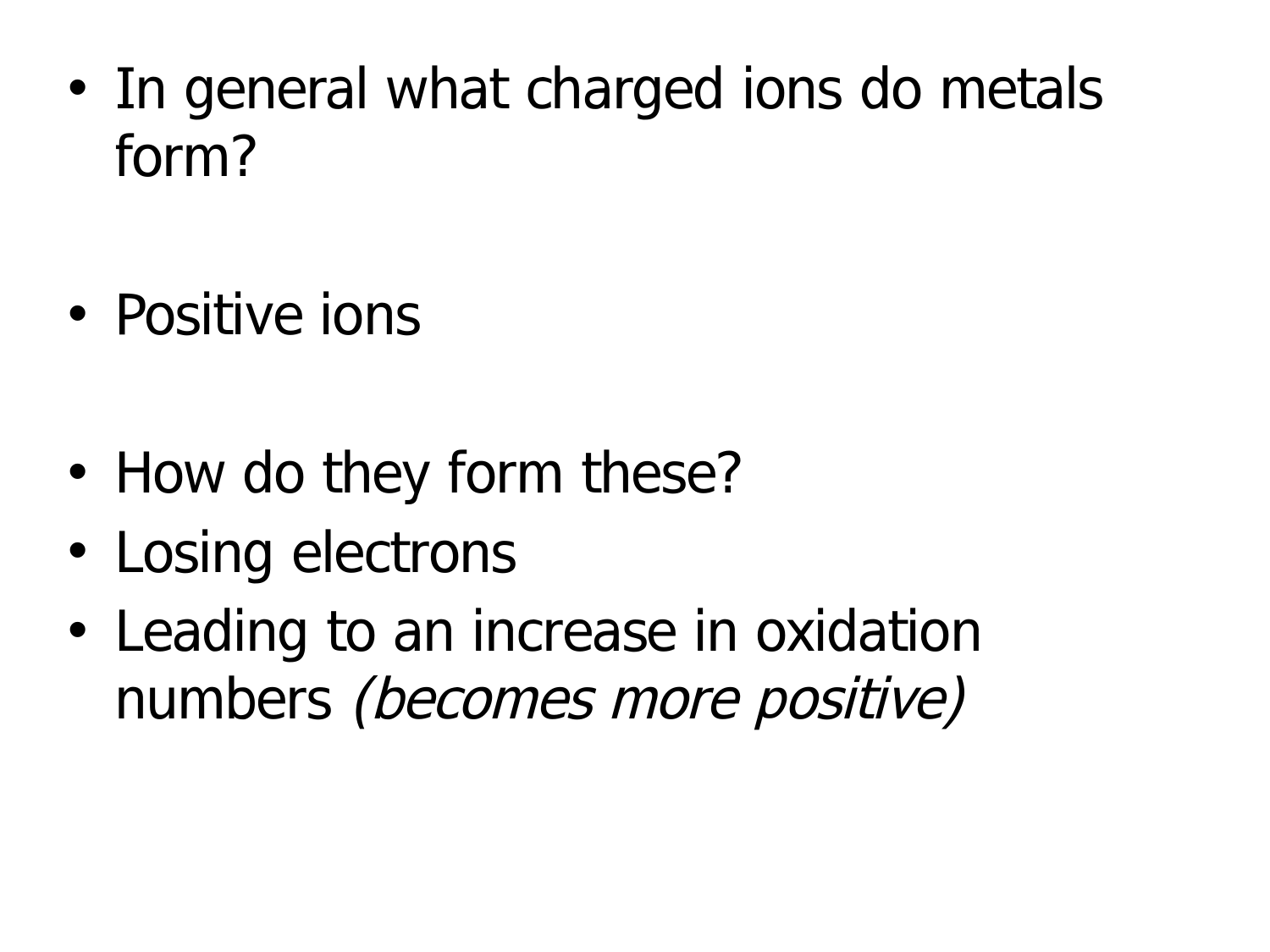

In general what charged ions do metals form?

Positive ions

How do they form these?
Losing electrons
Leading to an increase in oxidation numbers (becomes more positive)